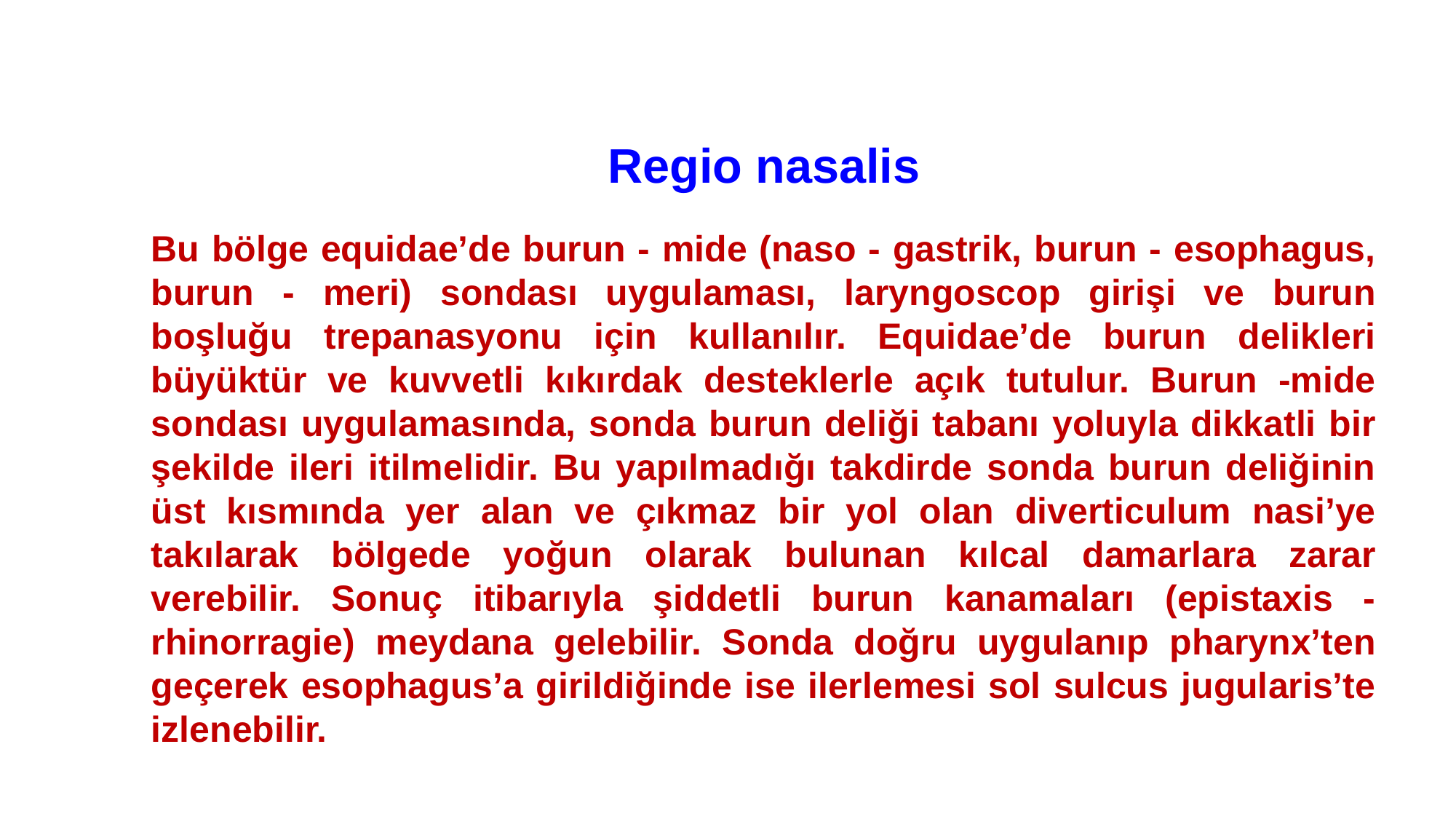

Regio nasalis

Bu bölge equidae’de burun - mide (naso - gastrik, burun - esophagus, burun - meri) sondası uygulaması, laryngoscop girişi ve burun boşluğu trepanasyonu için kullanılır. Equidae’de burun delikleri büyüktür ve kuvvetli kıkırdak desteklerle açık tutulur. Burun -mide sondası uygulamasında, sonda burun deliği tabanı yoluyla dikkatli bir şekilde ileri itilmelidir. Bu yapılmadığı takdirde sonda burun deliğinin üst kısmında yer alan ve çıkmaz bir yol olan diverticulum nasi’ye takılarak bölgede yoğun olarak bulunan kılcal damarlara zarar verebilir. Sonuç itibarıyla şiddetli burun kanamaları (epistaxis - rhinorragie) meydana gelebilir. Sonda doğru uygulanıp pharynx’ten geçerek esophagus’a girildiğinde ise ilerlemesi sol sulcus jugularis’te izlenebilir.